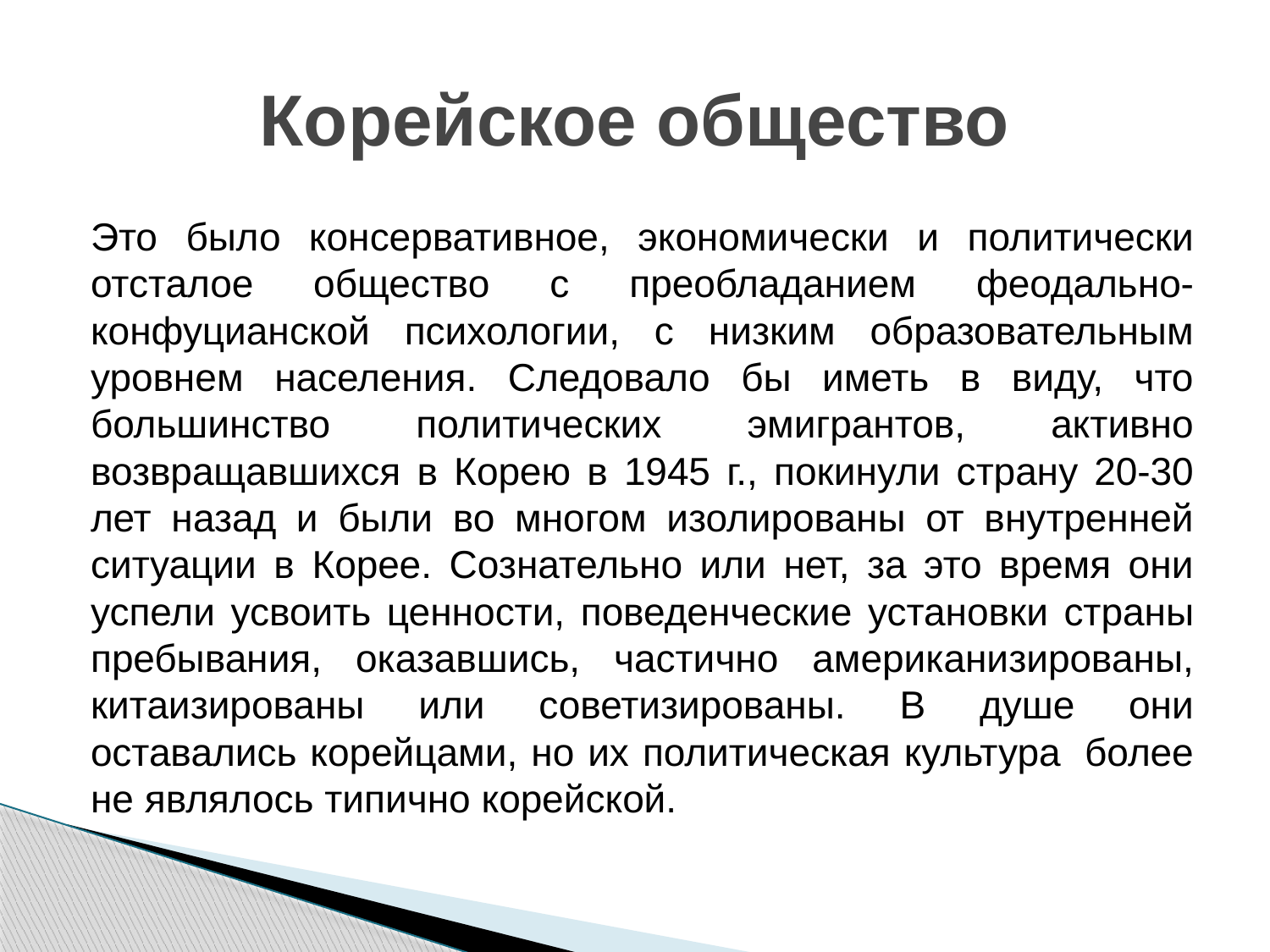

# Корейское общество
Это было консервативное, экономически и политически отсталое общество с преобладанием феодально-конфуцианской психологии, с низким образовательным уровнем населения. Следовало бы иметь в виду, что большинство политических эмигрантов, активно возвращавшихся в Корею в 1945 г., покинули страну 20-30 лет назад и были во многом изолированы от внутренней ситуации в Корее. Сознательно или нет, за это время они успели усвоить ценности, поведенческие установки страны пребывания, оказавшись, частично американизированы, китаизированы или советизированы. В душе они оставались корейцами, но их политическая культура  более не являлось типично корейской.